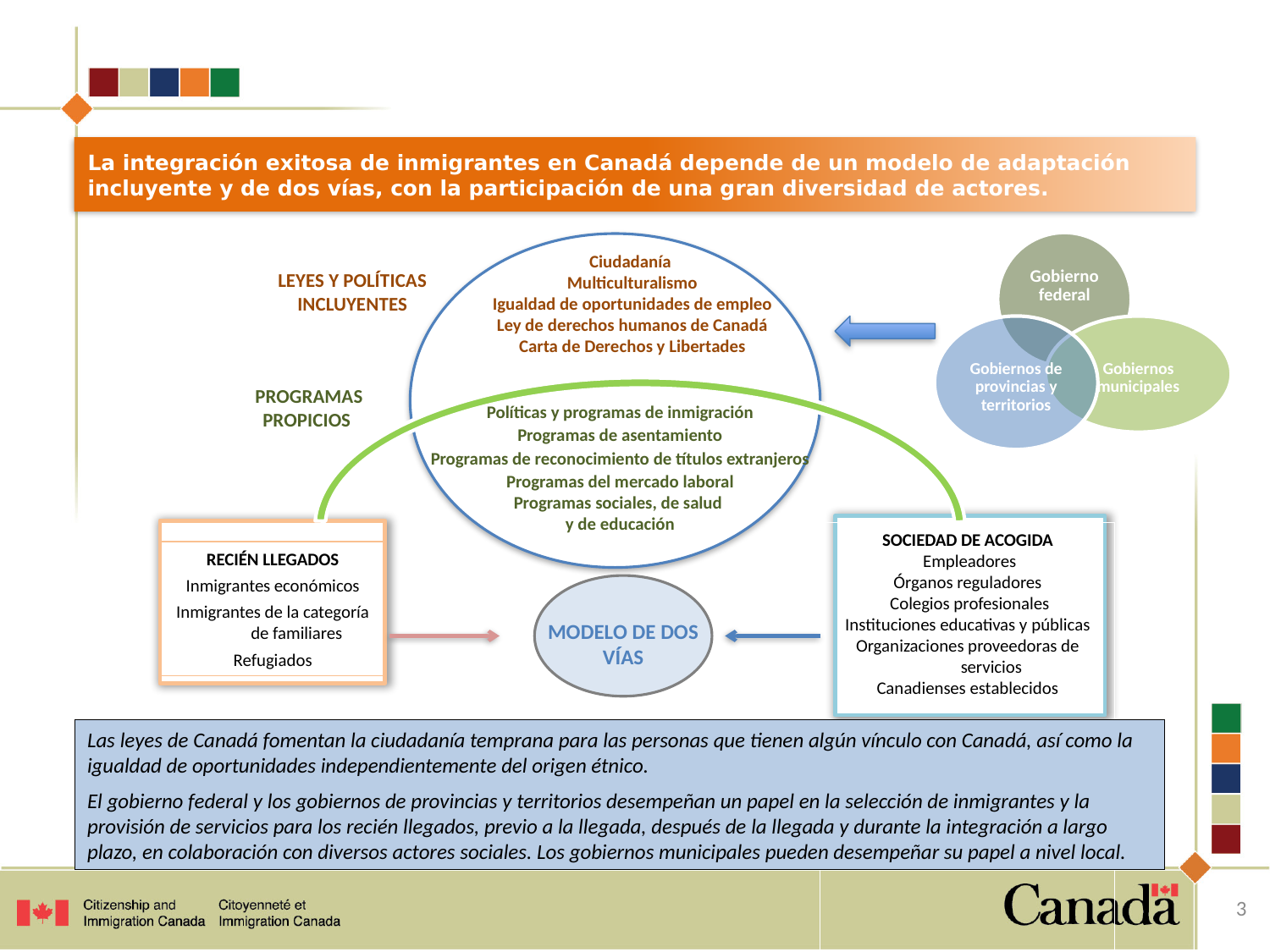

# La integración exitosa de inmigrantes en Canadá depende de un modelo de adaptación incluyente y de dos vías, con la participación de una gran diversidad de actores.
Gobierno federal
Gobiernos municipales
Gobiernos de provincias y territorios

Ciudadanía
Multiculturalismo
Igualdad de oportunidades de empleo
Ley de derechos humanos de Canadá
Carta de Derechos y Libertades

LEYES Y POLÍTICAS INCLUYENTES

PROGRAMAS PROPICIOS

Políticas y programas de inmigración
Programas de asentamiento
Programas de reconocimiento de títulos extranjeros
Programas del mercado laboral
Programas sociales, de salud
y de educación

SOCIEDAD DE ACOGIDA
 Empleadores
Órganos reguladores
 Colegios profesionales
Instituciones educativas y públicas
Organizaciones proveedoras de servicios
Canadienses establecidos
RECIÉN LLEGADOS
Inmigrantes económicos
Inmigrantes de la categoría de familiares
Refugiados

MODELO DE DOS VÍAS
Las leyes de Canadá fomentan la ciudadanía temprana para las personas que tienen algún vínculo con Canadá, así como la igualdad de oportunidades independientemente del origen étnico.
El gobierno federal y los gobiernos de provincias y territorios desempeñan un papel en la selección de inmigrantes y la provisión de servicios para los recién llegados, previo a la llegada, después de la llegada y durante la integración a largo plazo, en colaboración con diversos actores sociales. Los gobiernos municipales pueden desempeñar su papel a nivel local.
3